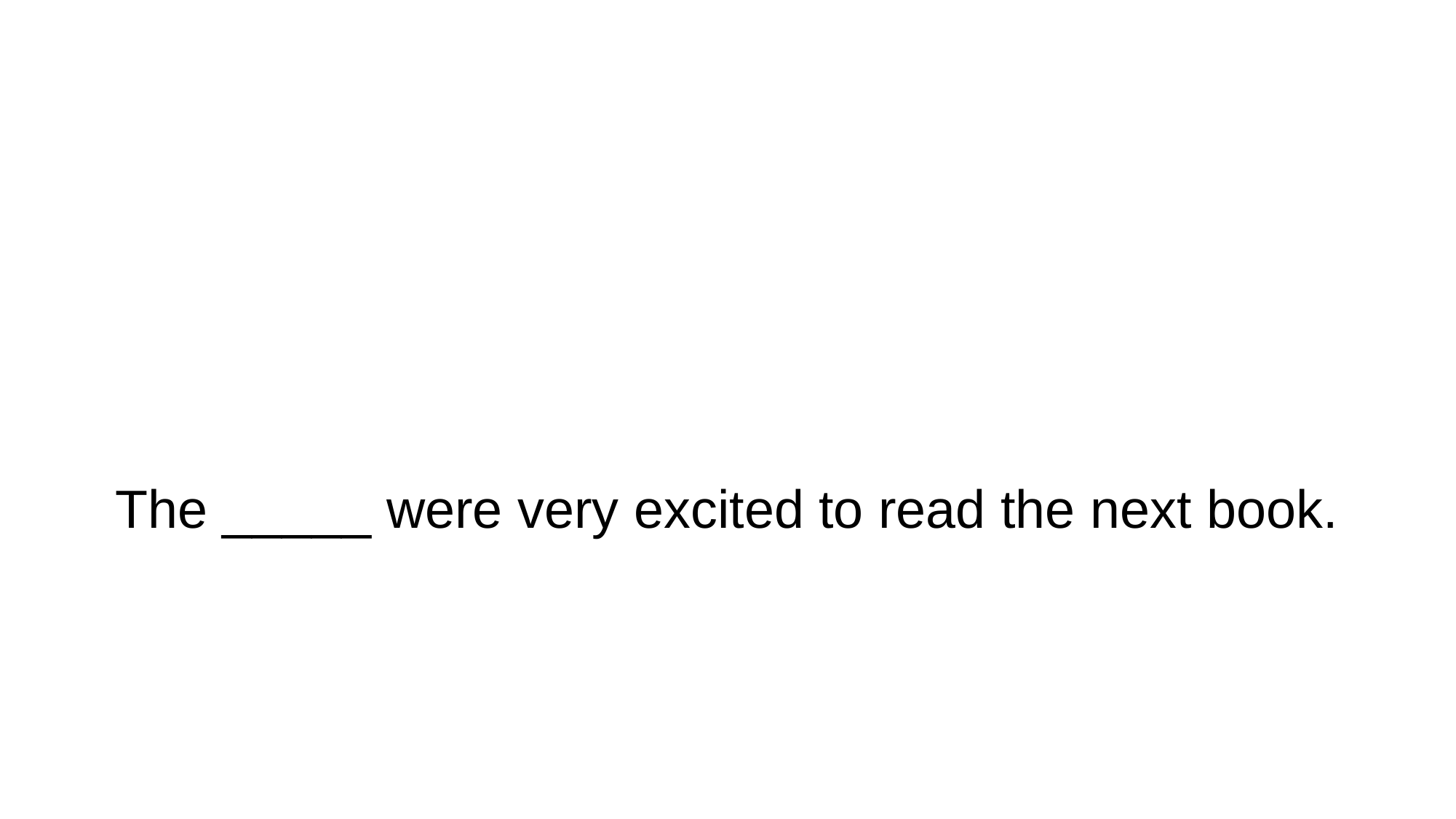

# The _____ were very excited to read the next book.